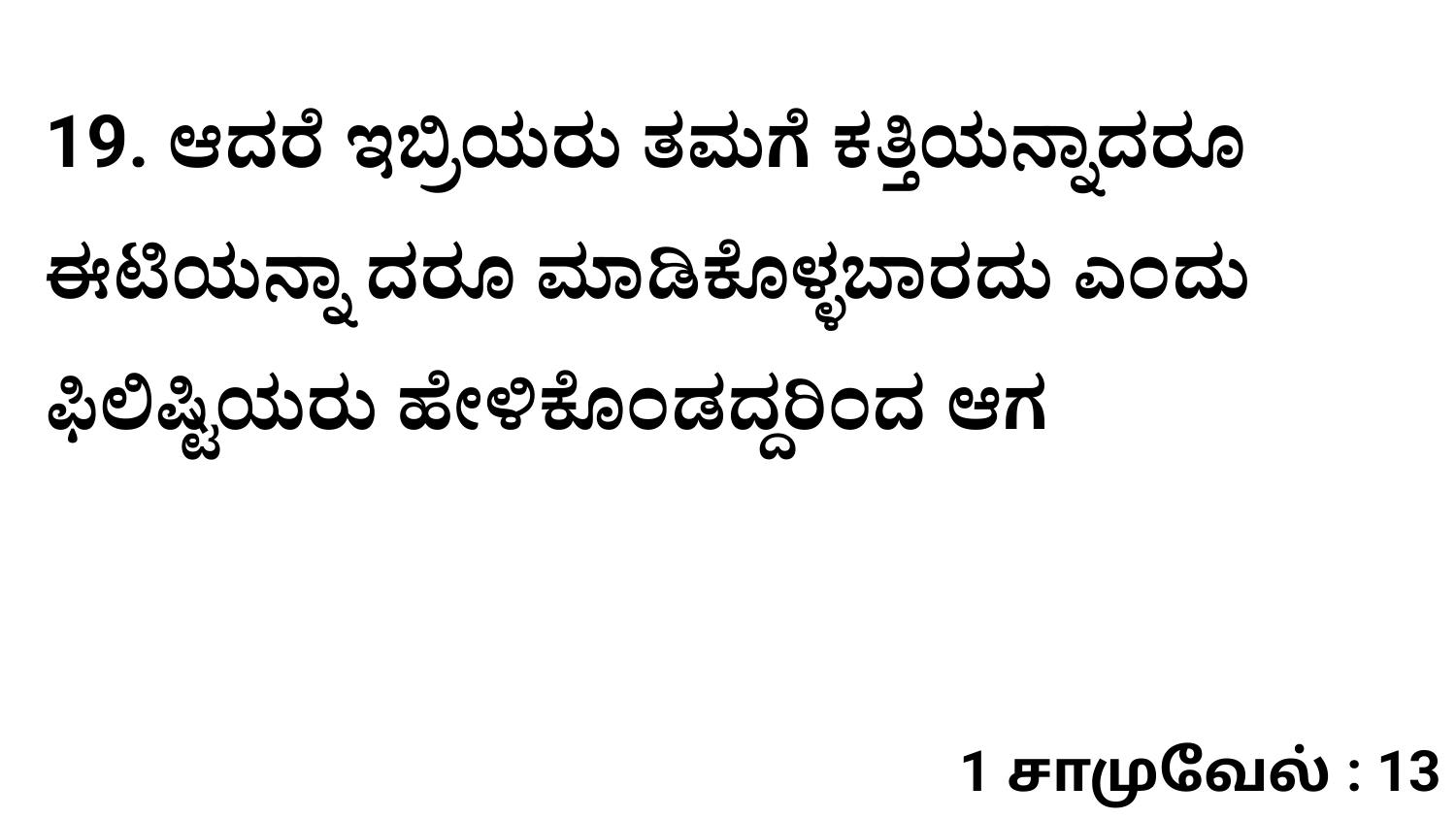

19. ಆದರೆ ಇಬ್ರಿಯರು ತಮಗೆ ಕತ್ತಿಯನ್ನಾದರೂ ಈಟಿಯನ್ನಾ ದರೂ ಮಾಡಿಕೊಳ್ಳಬಾರದು ಎಂದು ಫಿಲಿಷ್ಟಿಯರು ಹೇಳಿಕೊಂಡದ್ದರಿಂದ ಆಗ
1 சாமுவேல் : 13